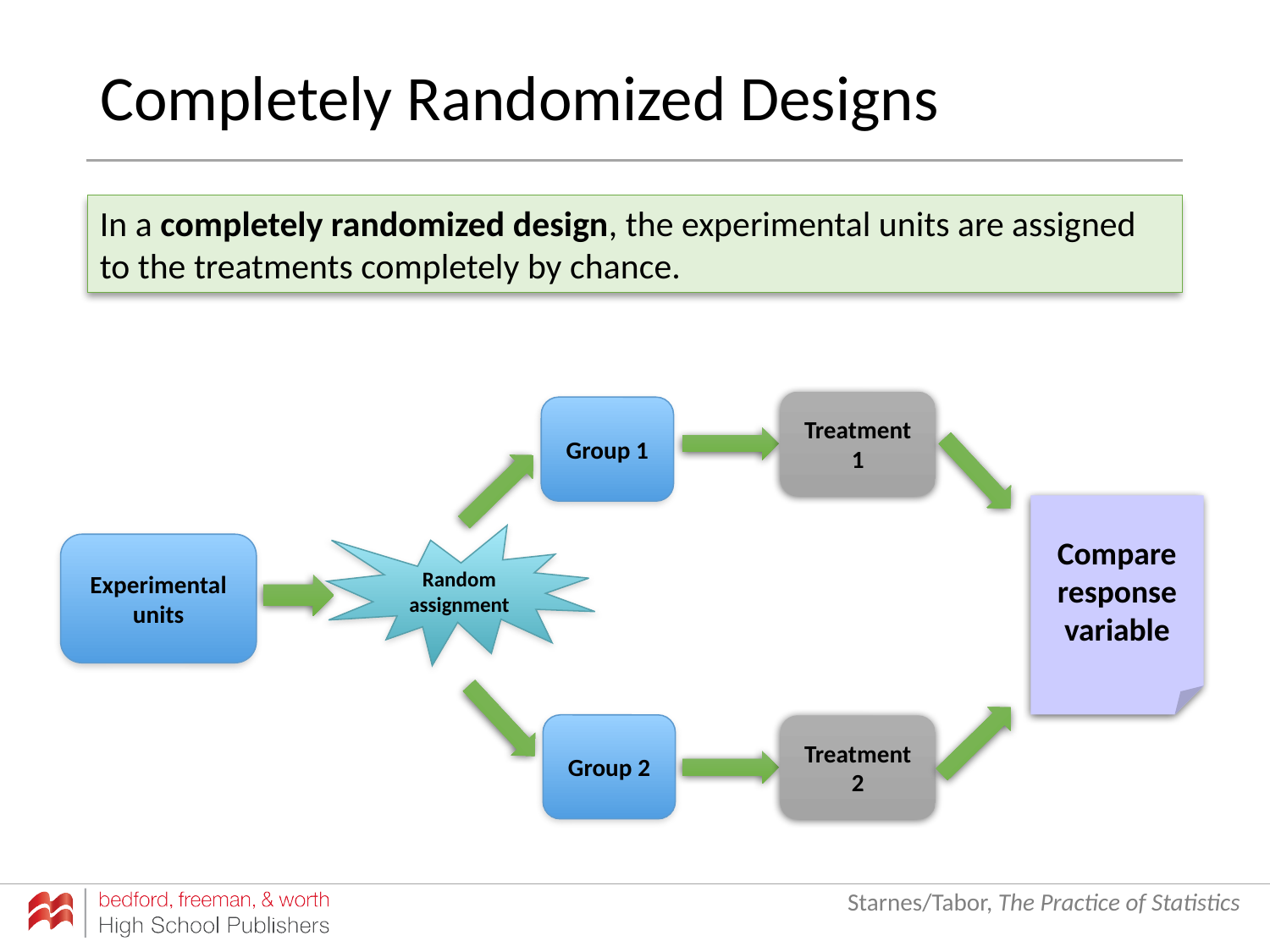

# Completely Randomized Designs
In a completely randomized design, the experimental units are assigned to the treatments completely by chance.
Treatment 1

Treatment 2

Group 1

Group 2

Compare response variable

Random assignment

Experimental units